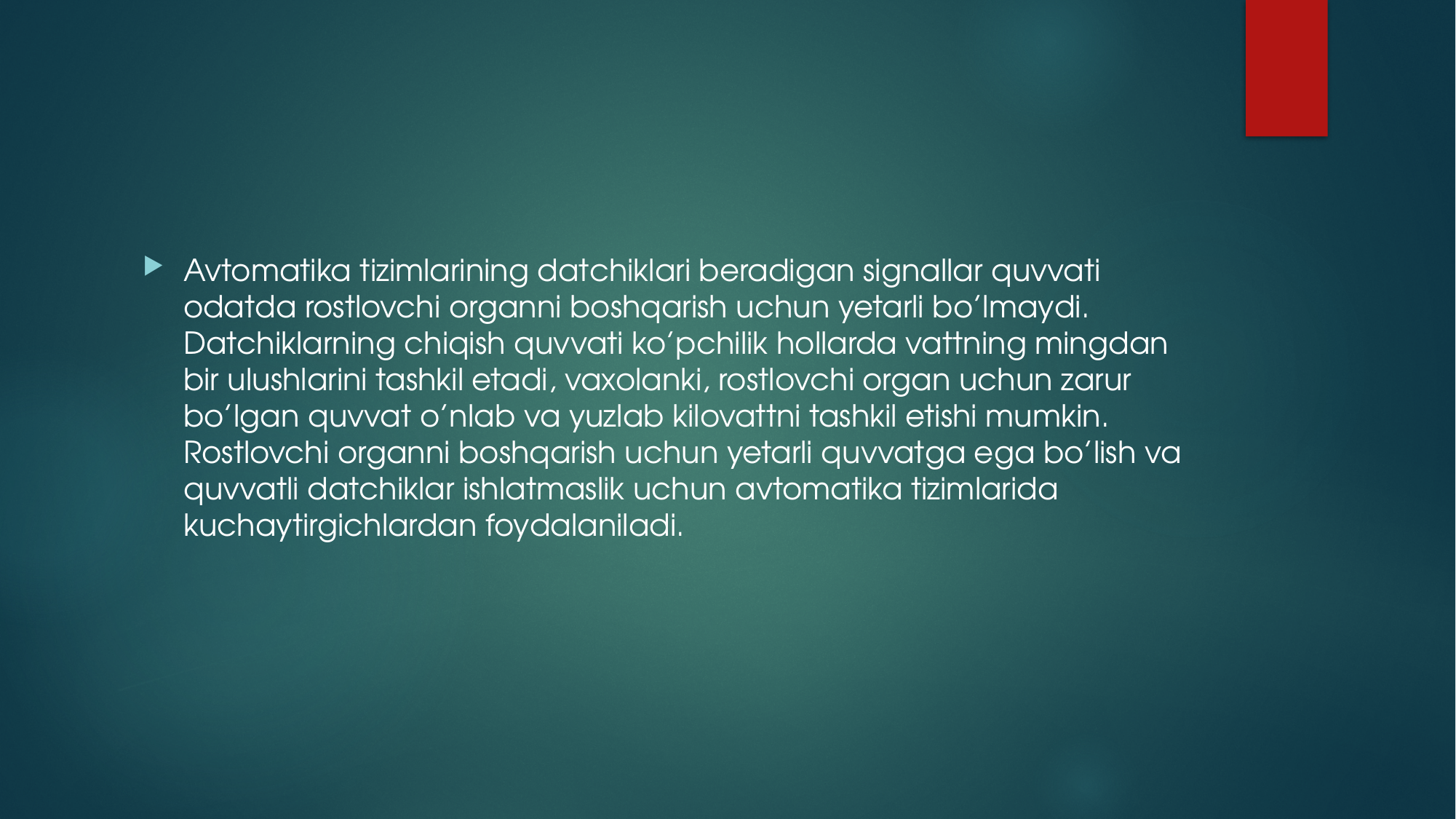

Avtomatika tizimlarining datchiklari beradigan signallar quvvati odatda rostlovchi organni boshqarish uchun yetarli bo’lmaydi. Datchiklarning chiqish quvvati ko’pchilik hollarda vattning mingdan bir ulushlarini tashkil etadi, vaxolanki, rostlovchi organ uchun zarur bo’lgan quvvat o’nlab va yuzlab kilovattni tashkil etishi mumkin. Rostlovchi organni boshqarish uchun yetarli quvvatga ega bo’lish va quvvatli datchiklar ishlatmaslik uchun avtomatika tizimlarida kuchaytirgichlardan foydalaniladi.